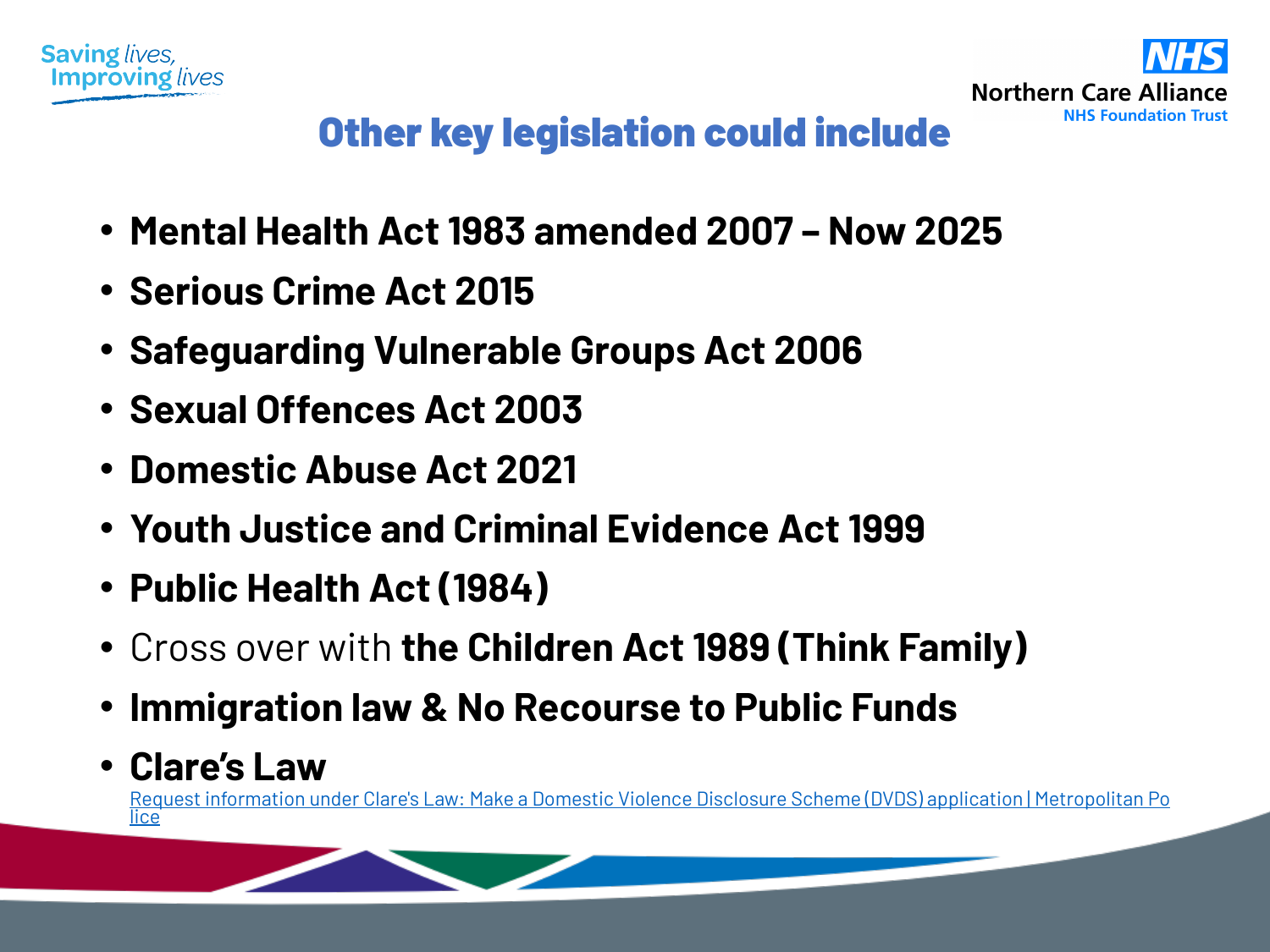

# Other key legislation could include
Mental Health Act 1983 amended 2007 – Now 2025
Serious Crime Act 2015
Safeguarding Vulnerable Groups Act 2006
Sexual Offences Act 2003
Domestic Abuse Act 2021
Youth Justice and Criminal Evidence Act 1999
Public Health Act (1984)
Cross over with the Children Act 1989 (Think Family)
Immigration law & No Recourse to Public Funds
Clare’s Law Request information under Clare's Law: Make a Domestic Violence Disclosure Scheme (DVDS) application | Metropolitan Police